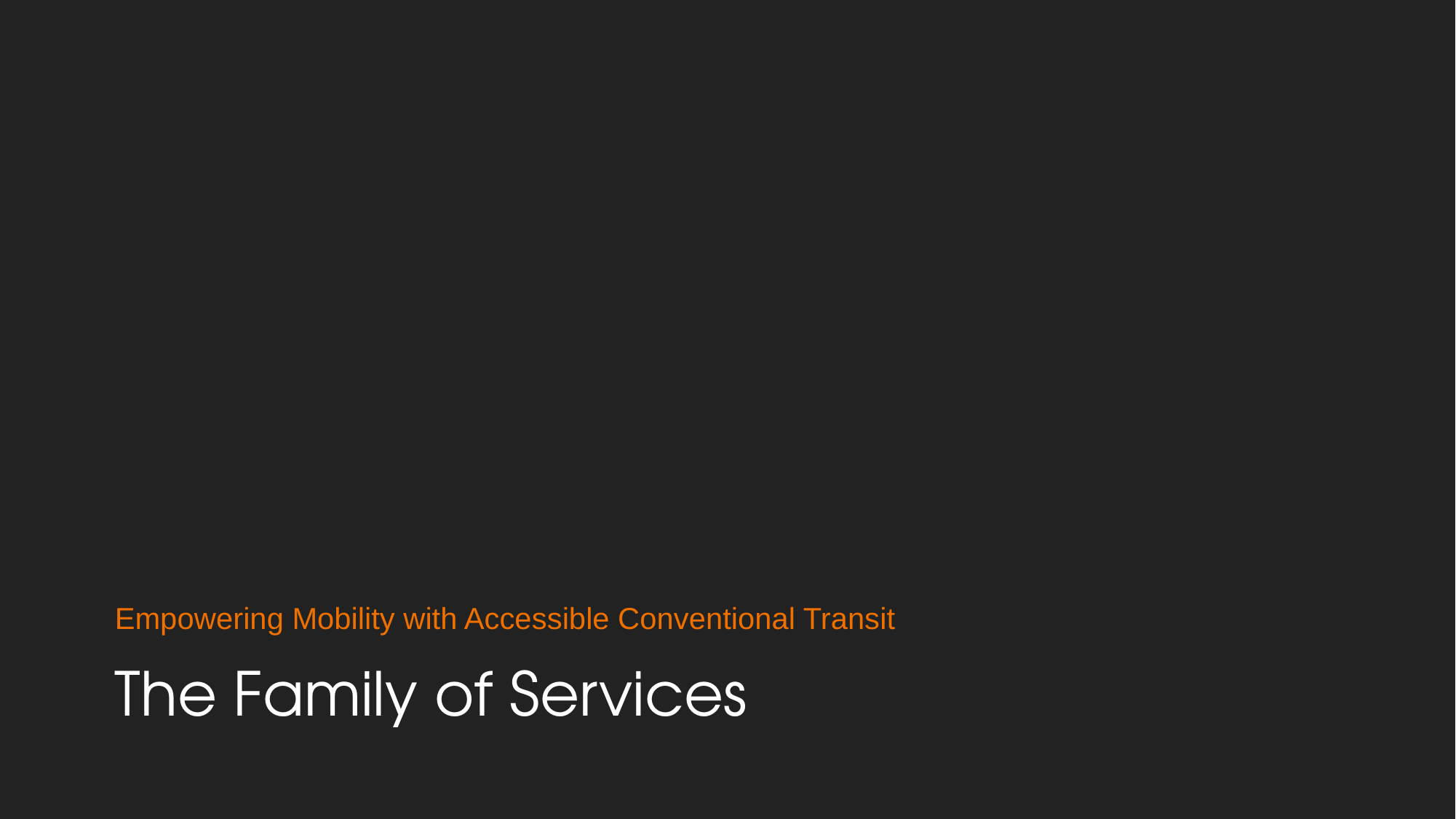

Empowering Mobility with Accessible Conventional Transit
# The Family of Services